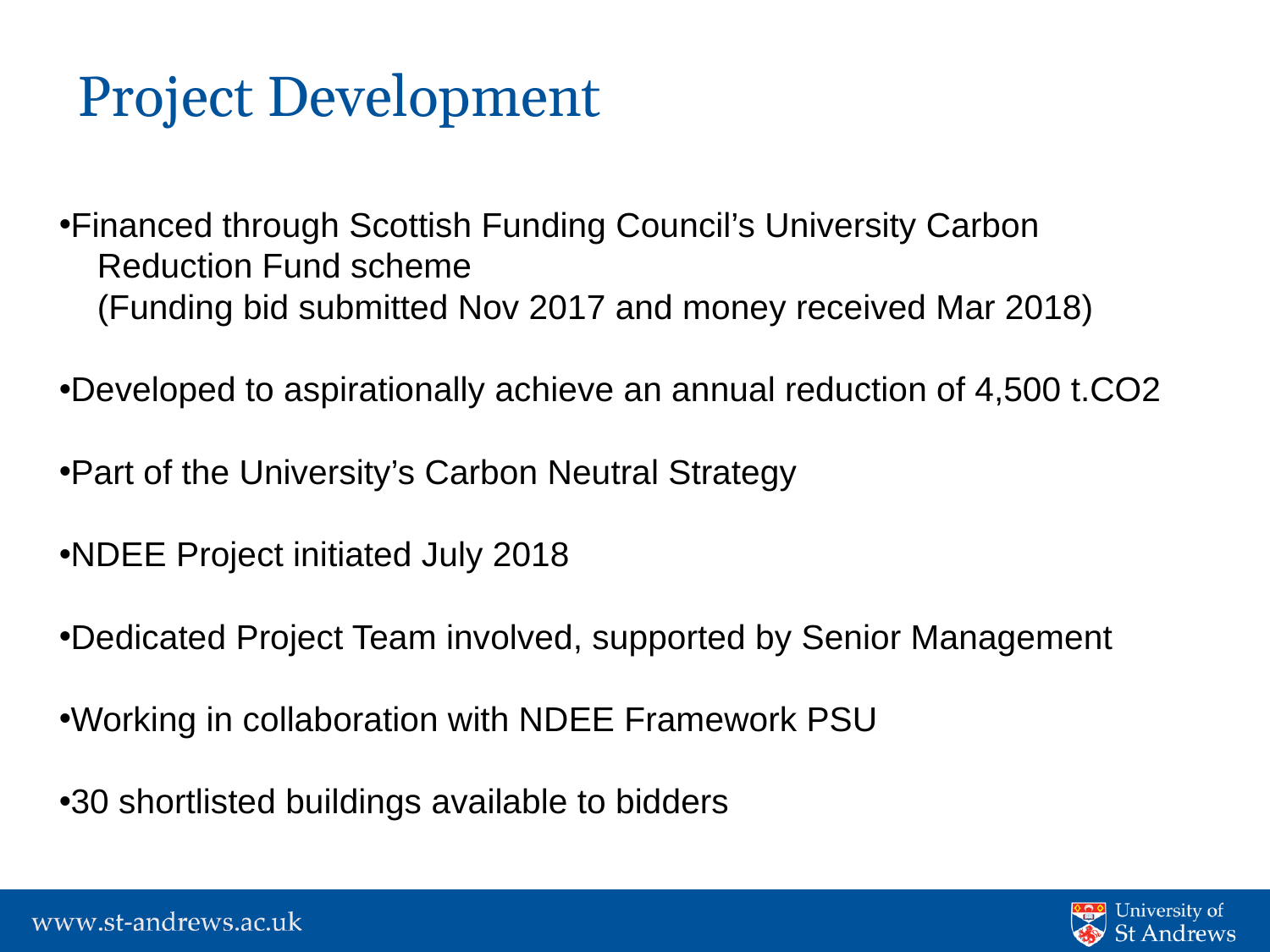

# Project Development

Financed through Scottish Funding Council’s University Carbon
    Reduction Fund scheme
    (Funding bid submitted Nov 2017 and money received Mar 2018)

Developed to aspirationally achieve an annual reduction of 4,500 t.CO2

Part of the University’s Carbon Neutral Strategy

NDEE Project initiated July 2018

Dedicated Project Team involved, supported by Senior Management

Working in collaboration with NDEE Framework PSU

30 shortlisted buildings available to bidders